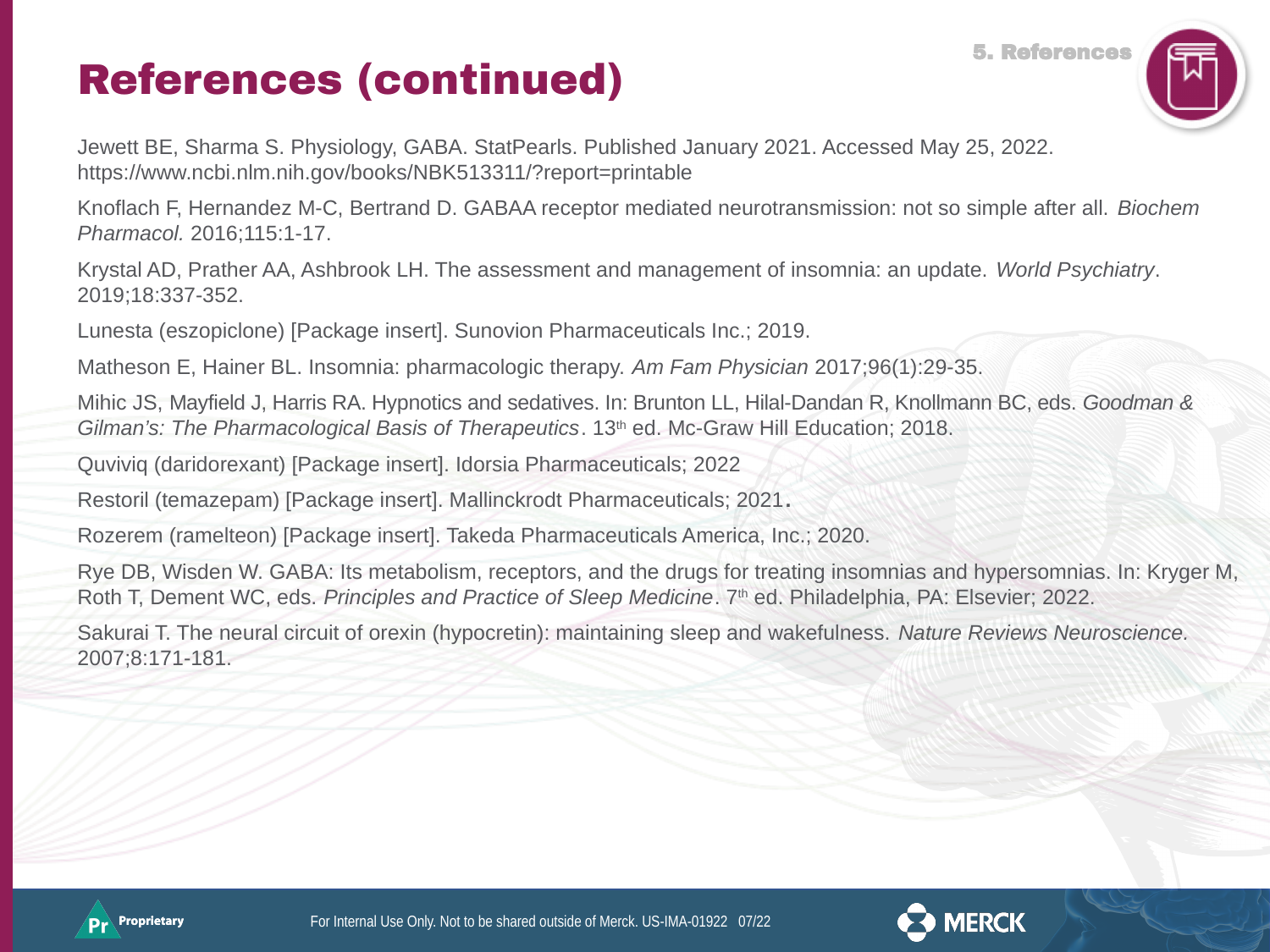

# References (continued)
Jewett BE, Sharma S. Physiology, GABA. StatPearls. Published January 2021. Accessed May 25, 2022. https://www.ncbi.nlm.nih.gov/books/NBK513311/?report=printable
Knoflach F, Hernandez M-C, Bertrand D. GABAA receptor mediated neurotransmission: not so simple after all. Biochem Pharmacol. 2016;115:1-17.
Krystal AD, Prather AA, Ashbrook LH. The assessment and management of insomnia: an update. World Psychiatry. 2019;18:337-352.
Lunesta (eszopiclone) [Package insert]. Sunovion Pharmaceuticals Inc.; 2019.
Matheson E, Hainer BL. Insomnia: pharmacologic therapy. Am Fam Physician 2017;96(1):29-35.
Mihic JS, Mayfield J, Harris RA. Hypnotics and sedatives. In: Brunton LL, Hilal-Dandan R, Knollmann BC, eds. Goodman & Gilman’s: The Pharmacological Basis of Therapeutics. 13th ed. Mc-Graw Hill Education; 2018.
Quviviq (daridorexant) [Package insert]. Idorsia Pharmaceuticals; 2022
Restoril (temazepam) [Package insert]. Mallinckrodt Pharmaceuticals; 2021.
Rozerem (ramelteon) [Package insert]. Takeda Pharmaceuticals America, Inc.; 2020.
Rye DB, Wisden W. GABA: Its metabolism, receptors, and the drugs for treating insomnias and hypersomnias. In: Kryger M, Roth T, Dement WC, eds. Principles and Practice of Sleep Medicine. 7th ed. Philadelphia, PA: Elsevier; 2022.
Sakurai T. The neural circuit of orexin (hypocretin): maintaining sleep and wakefulness. Nature Reviews Neuroscience. 2007;8:171-181.

[Jewett 2021 ]
[Knoflach 2016]
[Krystal]
[Lunesta PI 2019]
[Matheson 2017]
[Mihic 2018]
[Restoril PI 2021]
[Rozerem PI 2020]
[Rye]
[Sakurai 2007]